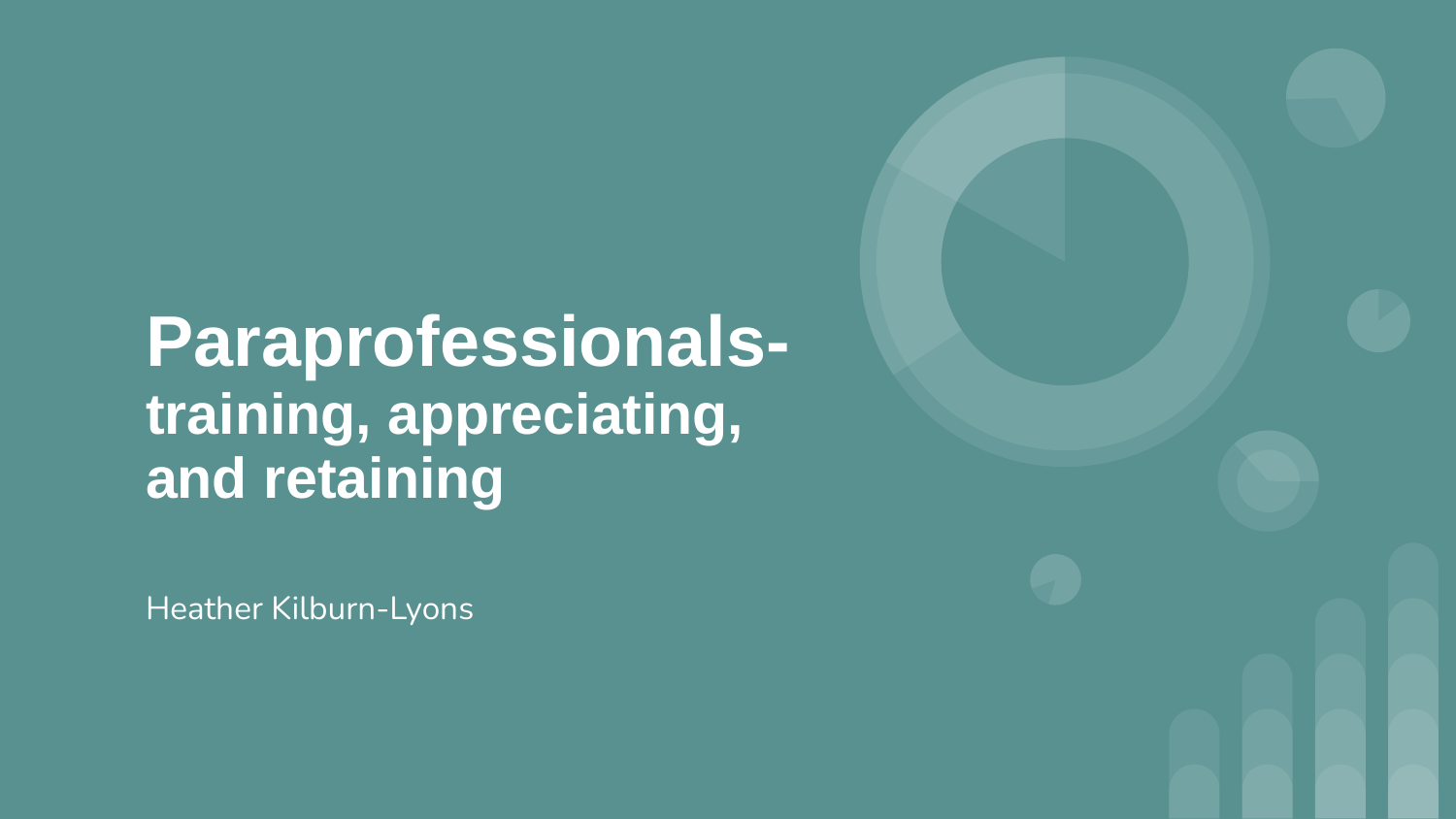

# Paraprofessionals-
training, appreciating, and retaining
Heather Kilburn-Lyons